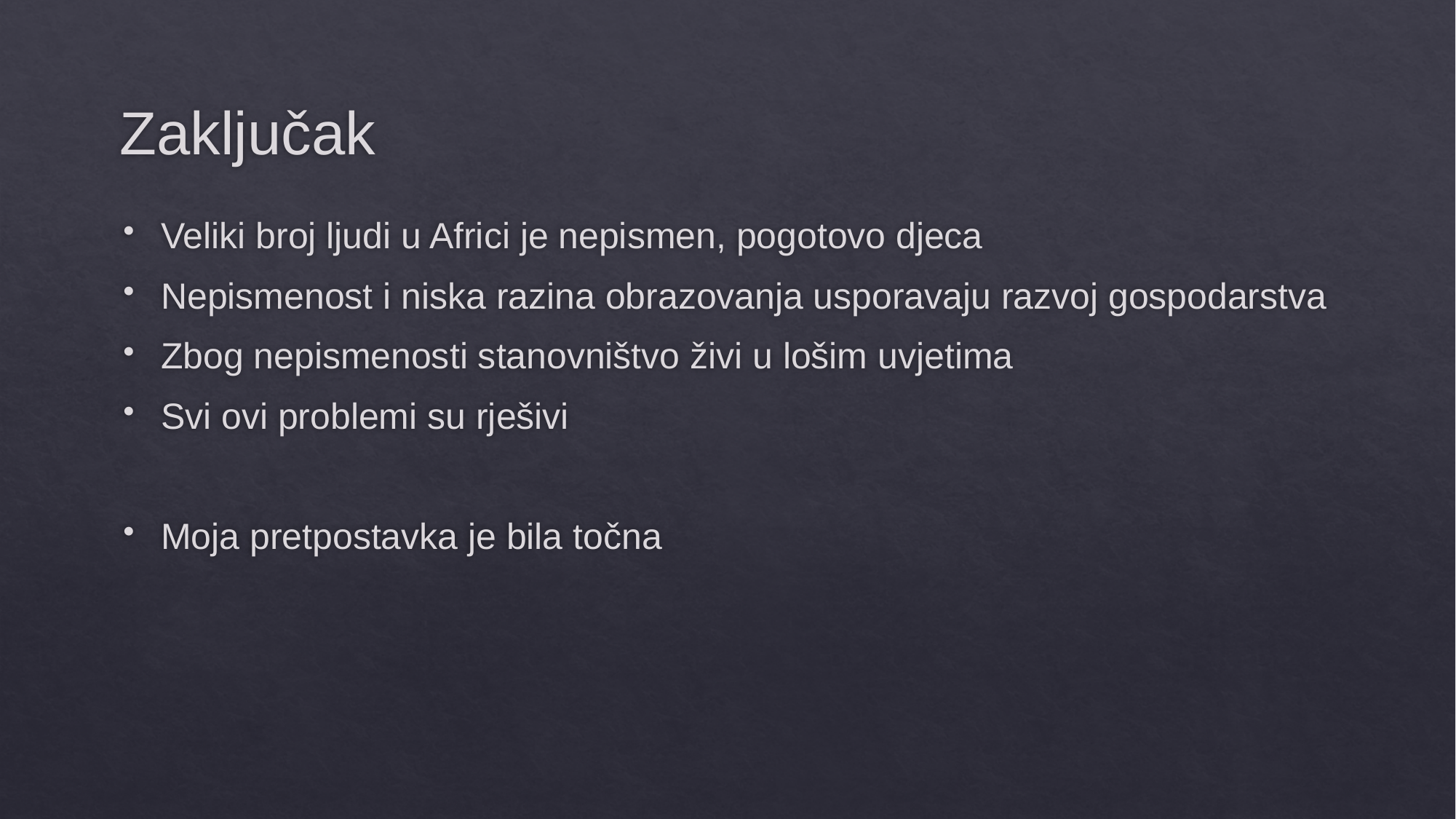

# Zaključak
Veliki broj ljudi u Africi je nepismen, pogotovo djeca
Nepismenost i niska razina obrazovanja usporavaju razvoj gospodarstva
Zbog nepismenosti stanovništvo živi u lošim uvjetima
Svi ovi problemi su rješivi

Moja pretpostavka je bila točna